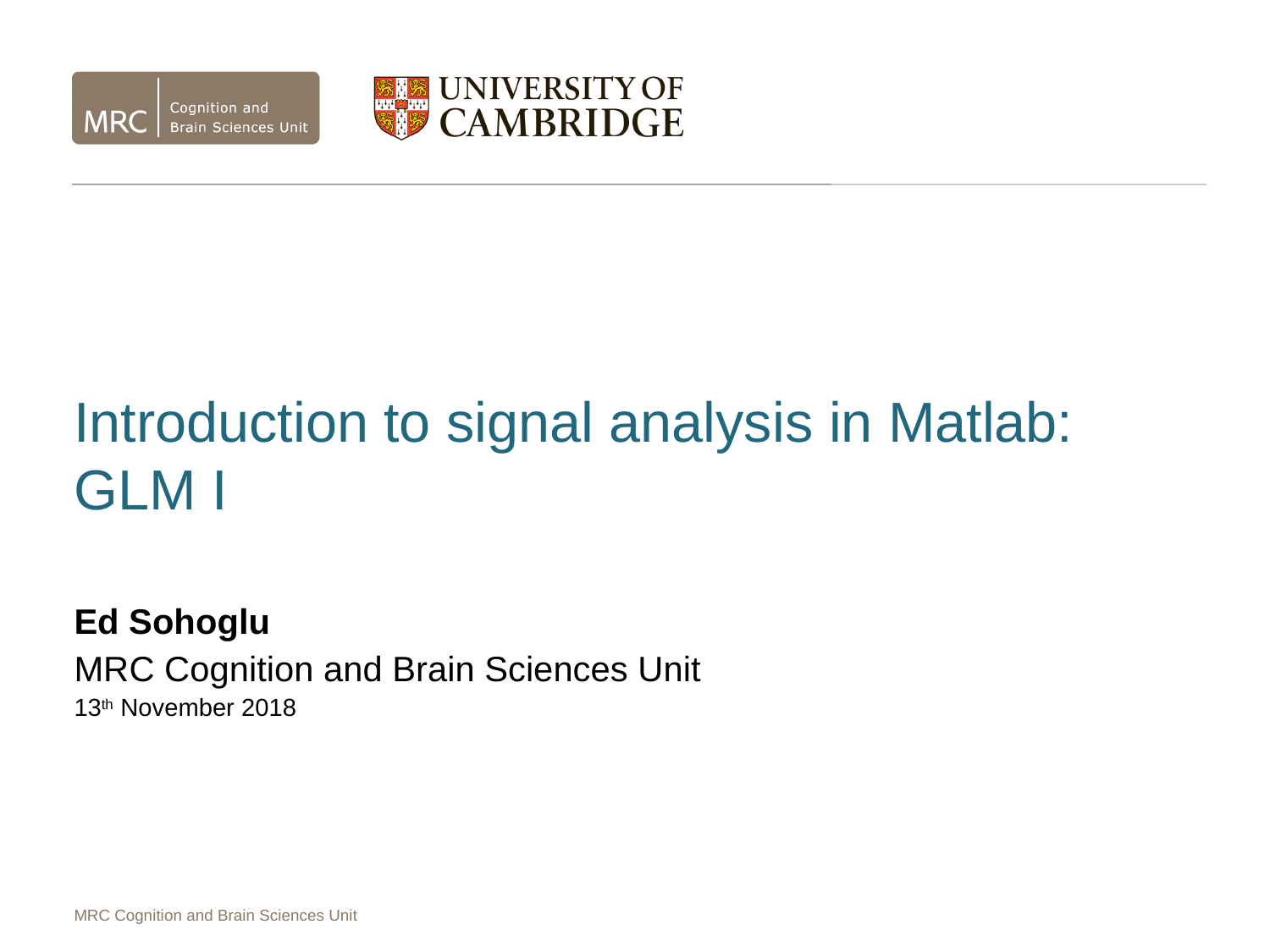

Introduction to signal analysis in Matlab: GLM I

Ed Sohoglu
MRC Cognition and Brain Sciences Unit
13th November 2018